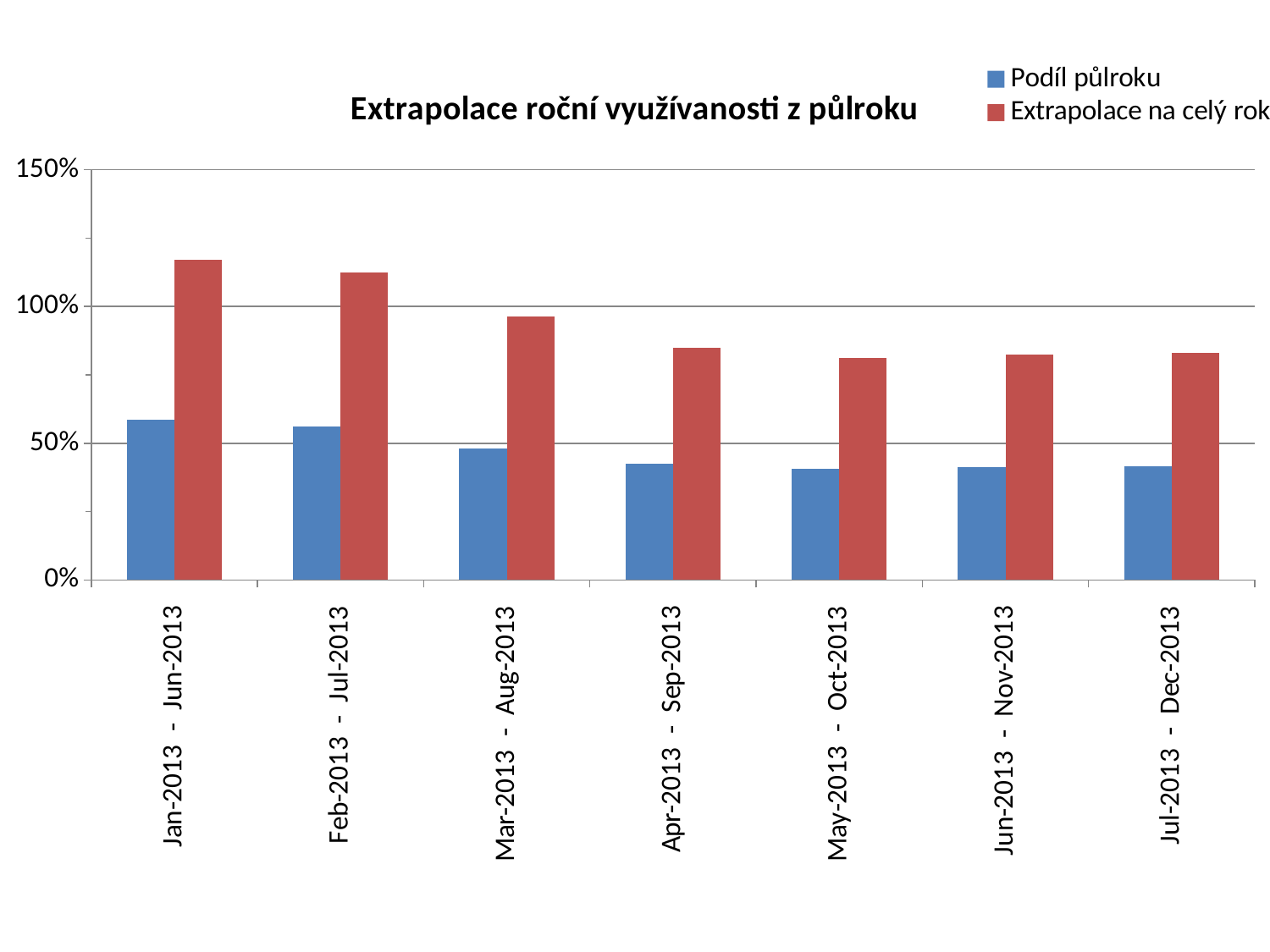

### Chart: Extrapolace roční využívanosti z půlroku

| Category | Podíl půlroku | Extrapolace na celý rok |
|---|---|---|
|   Jan-2013  -  Jun-2013   | 0.5847744981345709 | 1.1695489962691419 |
|   Feb-2013  -  Jul-2013   | 0.5626444082138892 | 1.1252888164277783 |
|   Mar-2013  -  Aug-2013   | 0.4821358912549886 | 0.9642717825099772 |
|   Apr-2013  -  Sep-2013   | 0.4251927943426988 | 0.8503855886853976 |
|   May-2013  -  Oct-2013   | 0.4060083819278434 | 0.8120167638556868 |
|   Jun-2013  -  Nov-2013   | 0.41258489452574093 | 0.8251697890514819 |
|   Jul-2013  -  Dec-2013   | 0.41522550186542906 | 0.8304510037308581 |